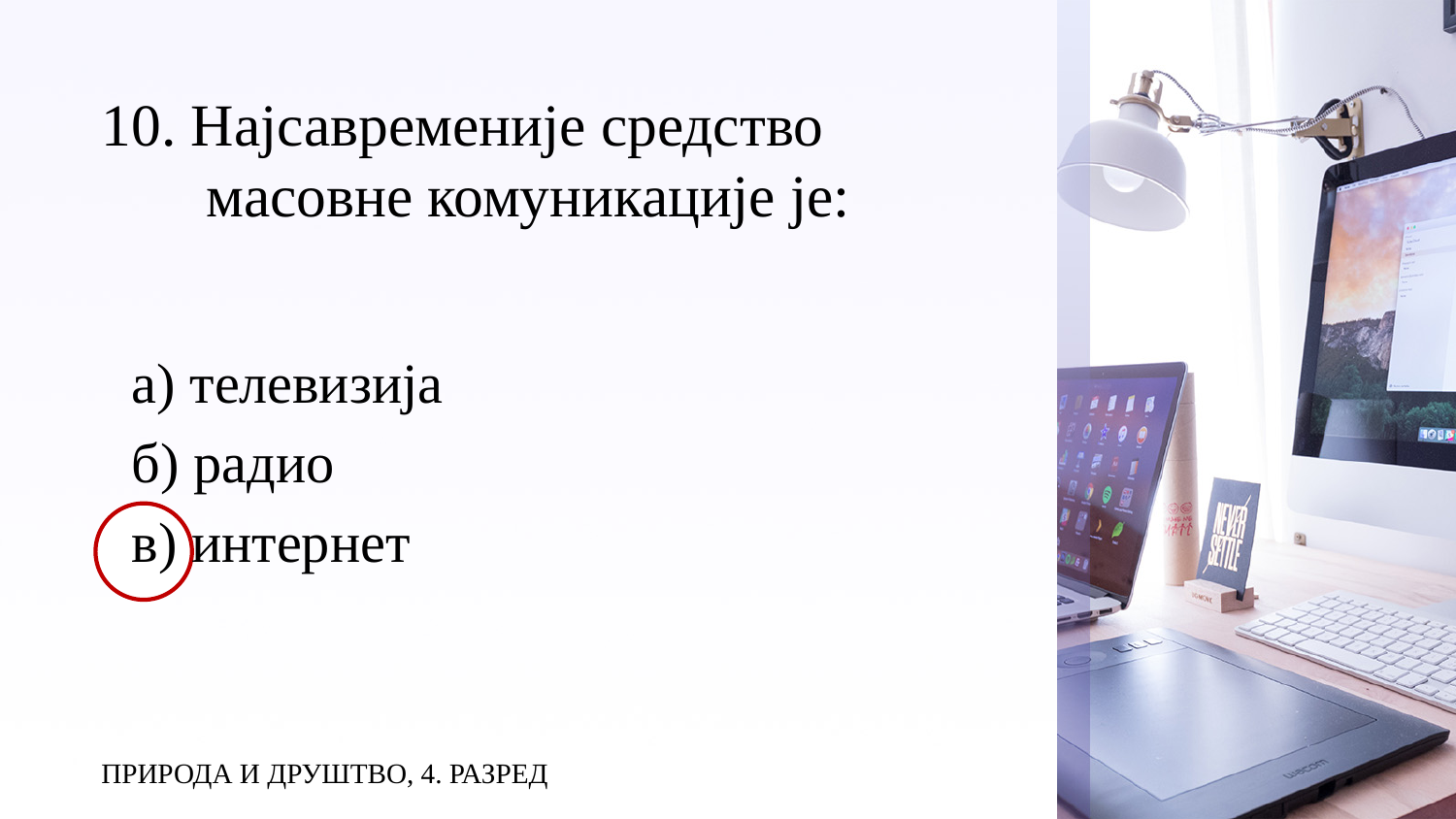

# 10. Најсавременије средство масовне комуникације је:
а) телевизија
б) радио
в) интернет

ПРИРОДА И ДРУШТВО, 4. РАЗРЕД